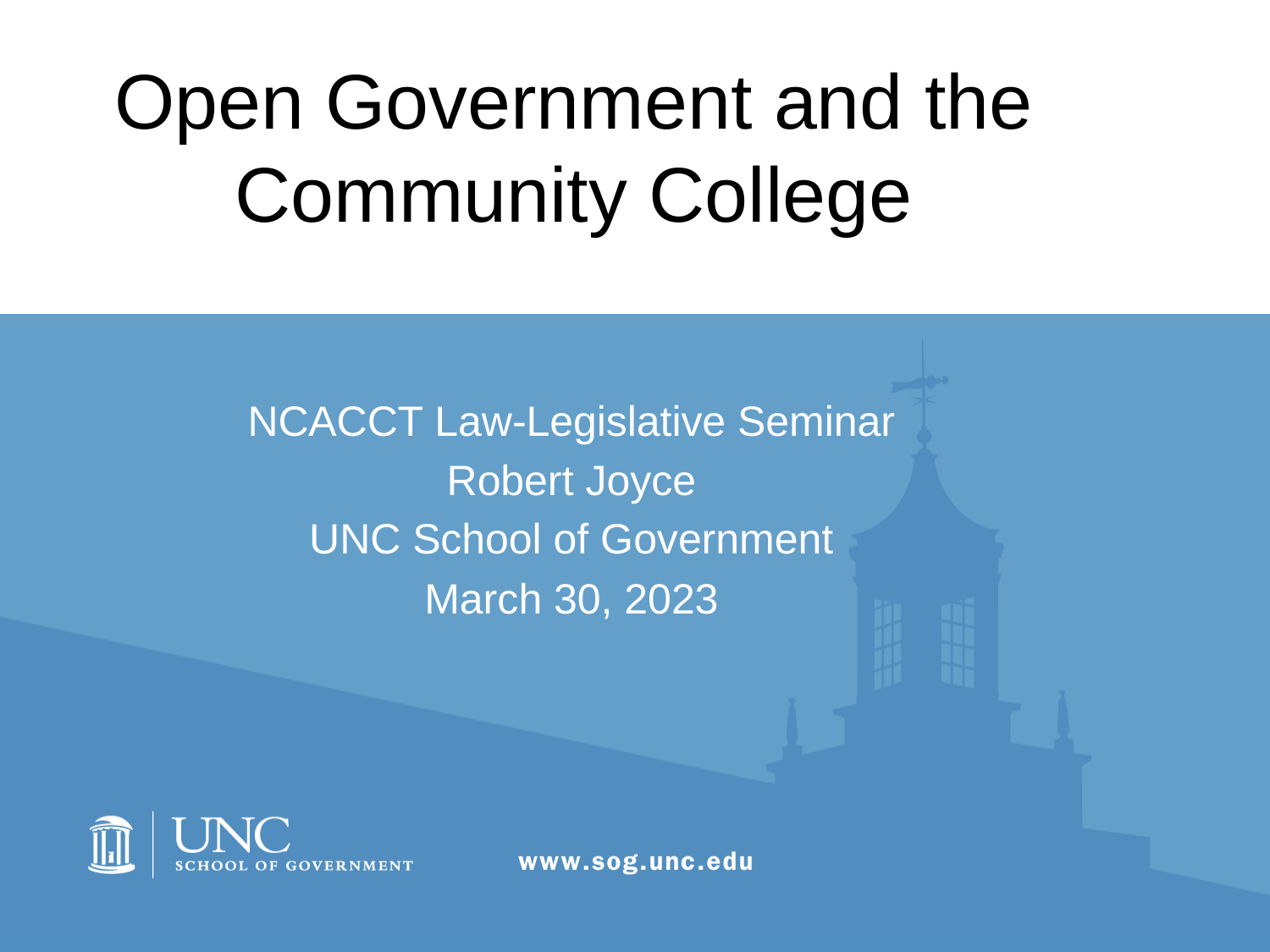

# Open Government and the Community College

NCACCT Law-Legislative Seminar
Robert Joyce
UNC School of Government
March 30, 2023